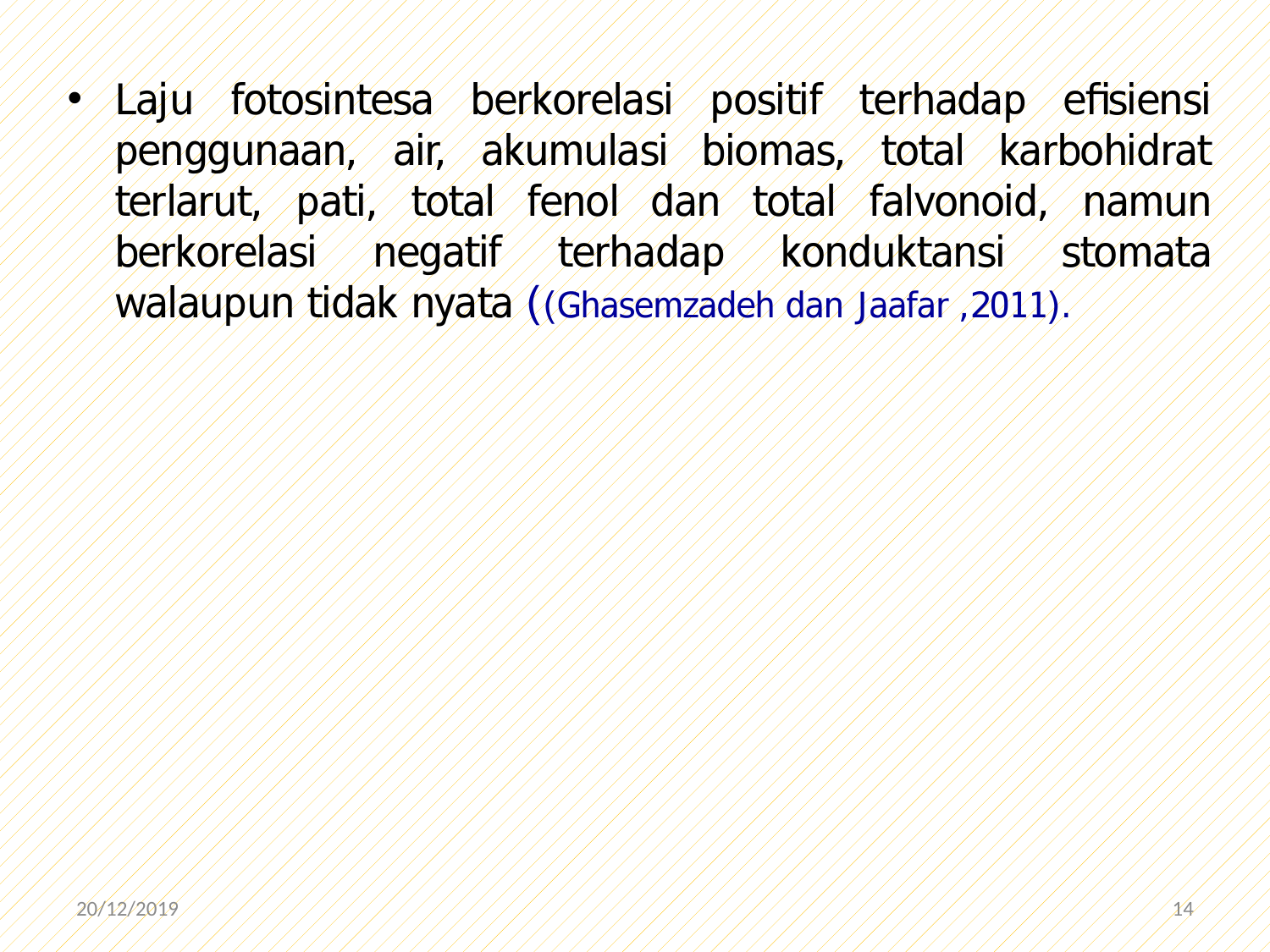

Laju fotosintesa berkorelasi positif terhadap efisiensi penggunaan, air, akumulasi biomas, total karbohidrat terlarut, pati, total fenol dan total falvonoid, namun berkorelasi negatif terhadap konduktansi stomata walaupun tidak nyata ((Ghasemzadeh dan Jaafar ,2011).

20/12/2019
14